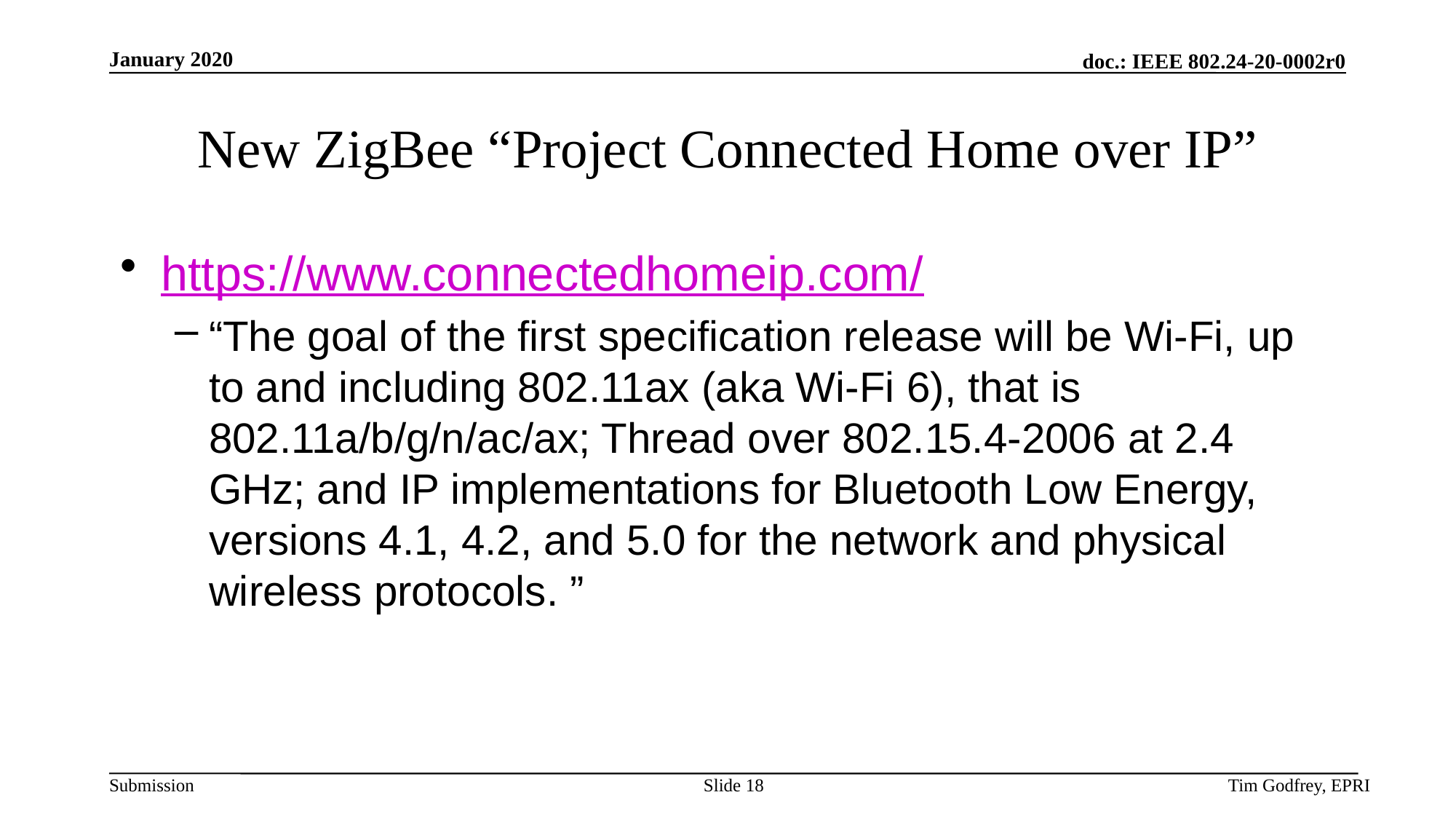

# New ZigBee “Project Connected Home over IP”
https://www.connectedhomeip.com/
“The goal of the first specification release will be Wi-Fi, up to and including 802.11ax (aka Wi-Fi 6), that is 802.11a/b/g/n/ac/ax; Thread over 802.15.4-2006 at 2.4 GHz; and IP implementations for Bluetooth Low Energy, versions 4.1, 4.2, and 5.0 for the network and physical wireless protocols. ”

Slide 18
Tim Godfrey, EPRI